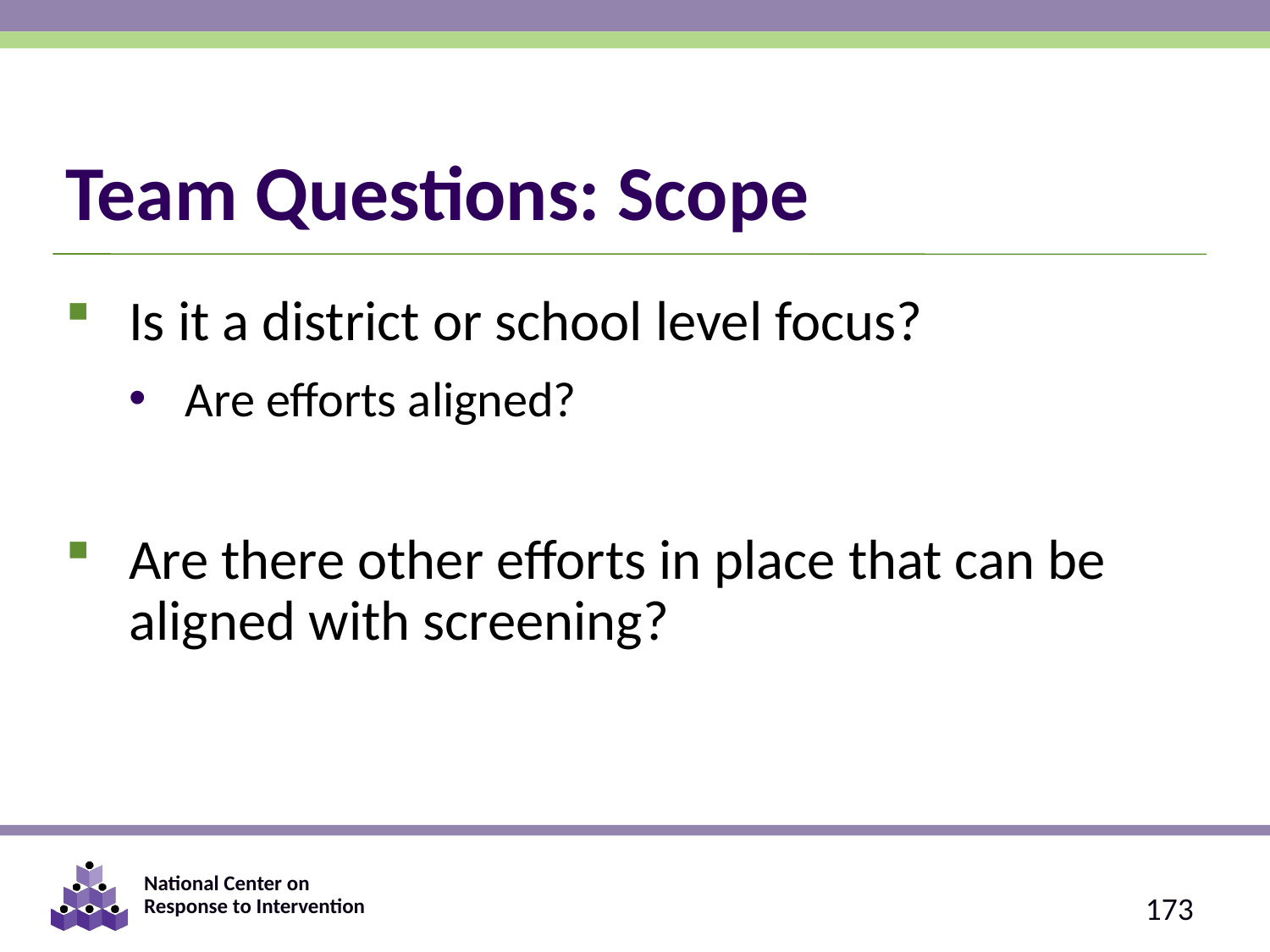

# Team Questions: Scope
Is it a district or school level focus?
Are efforts aligned?

Are there other efforts in place that can be aligned with screening?

173